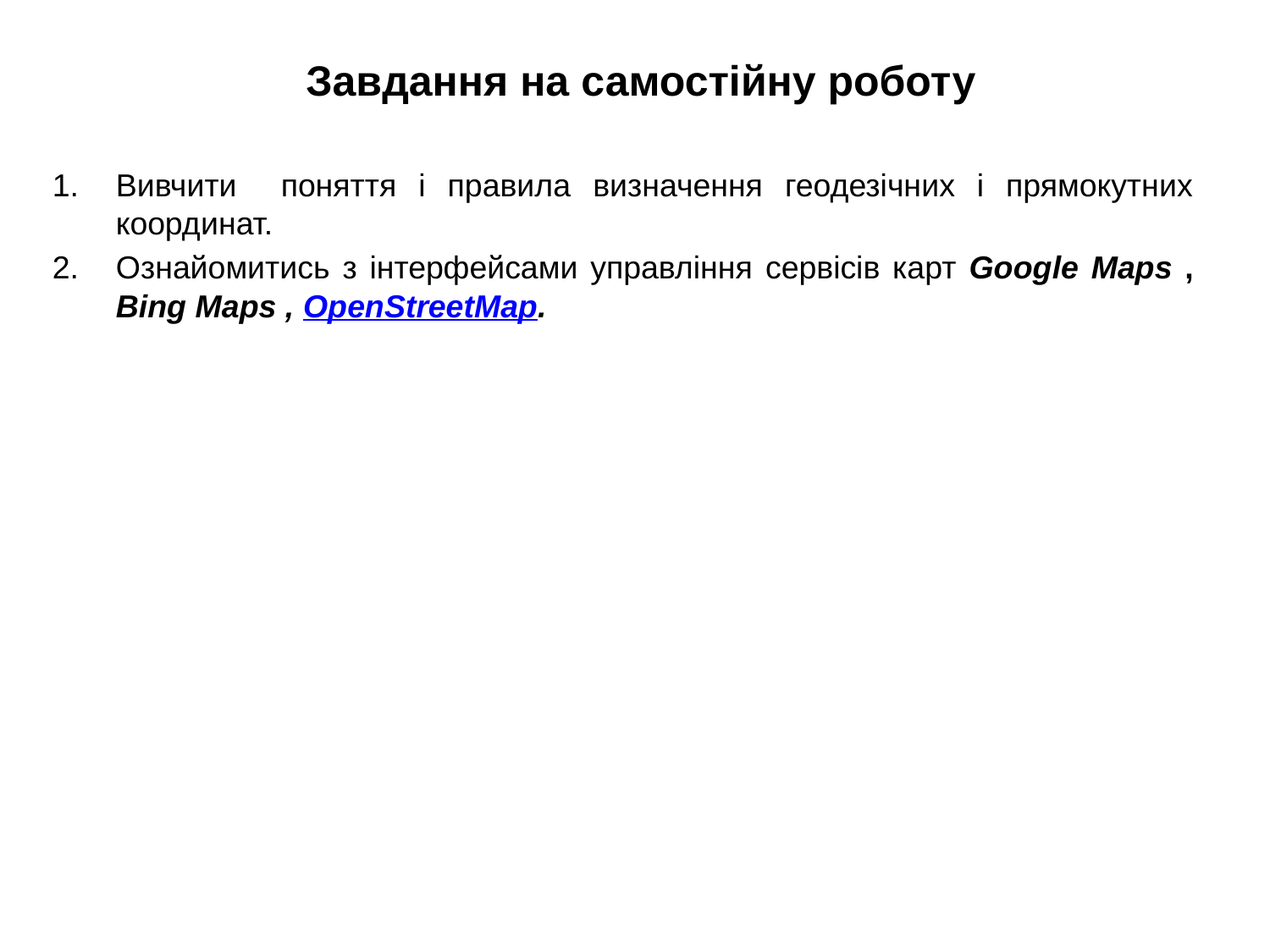

# Завдання на самостійну роботу
Вивчити  поняття і правила визначення геодезічних і прямокутних координат.
Ознайомитись з інтерфейсами управління сервісів карт Google Maps , Вing Maps , OpenStreetMap.